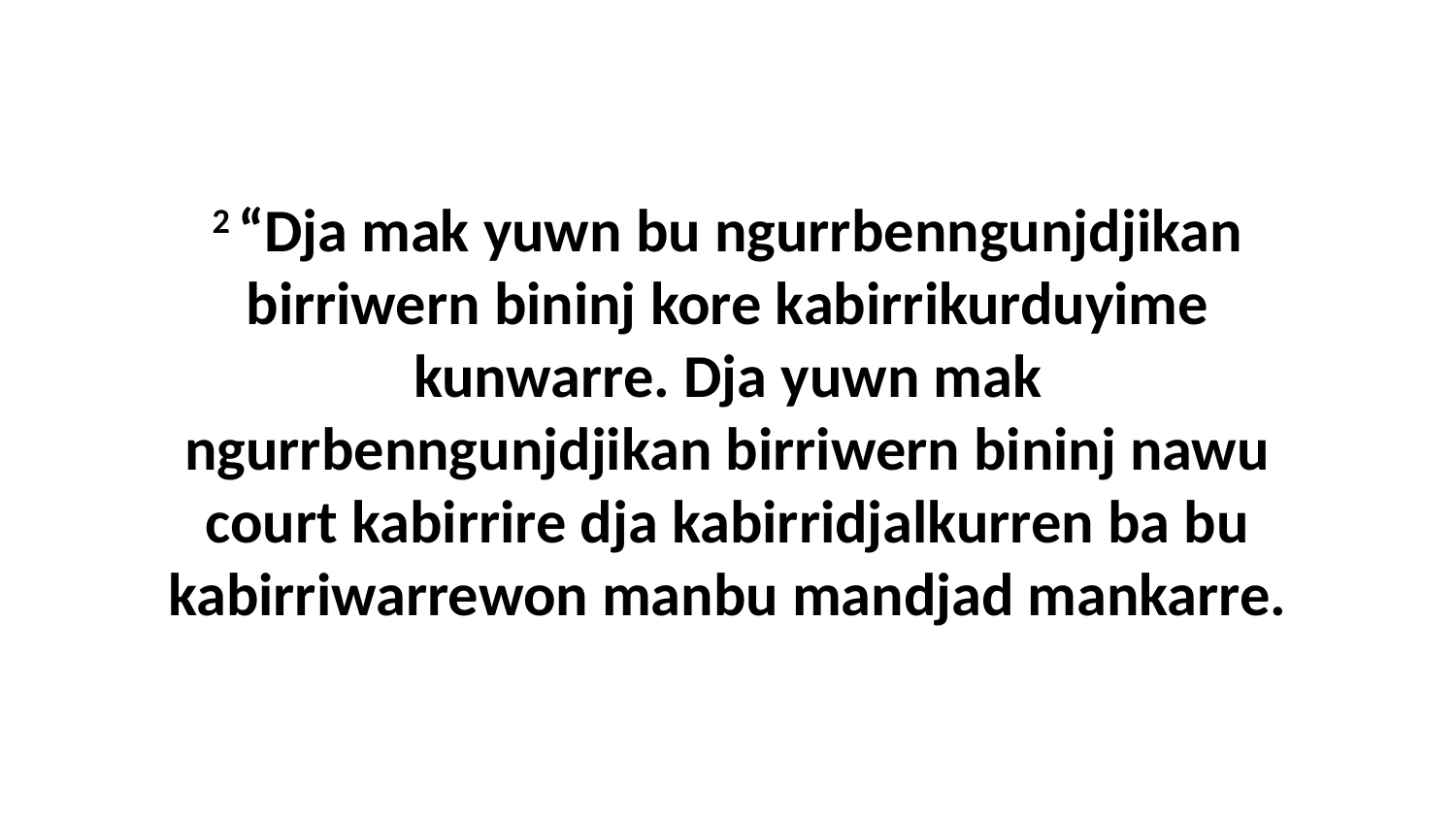

2 “Dja mak yuwn bu ngurrbenngunjdjikan birriwern bininj kore kabirrikurduyime kunwarre. Dja yuwn mak ngurrbenngunjdjikan birriwern bininj nawu court kabirrire dja kabirridjalkurren ba bu kabirriwarrewon manbu mandjad mankarre.